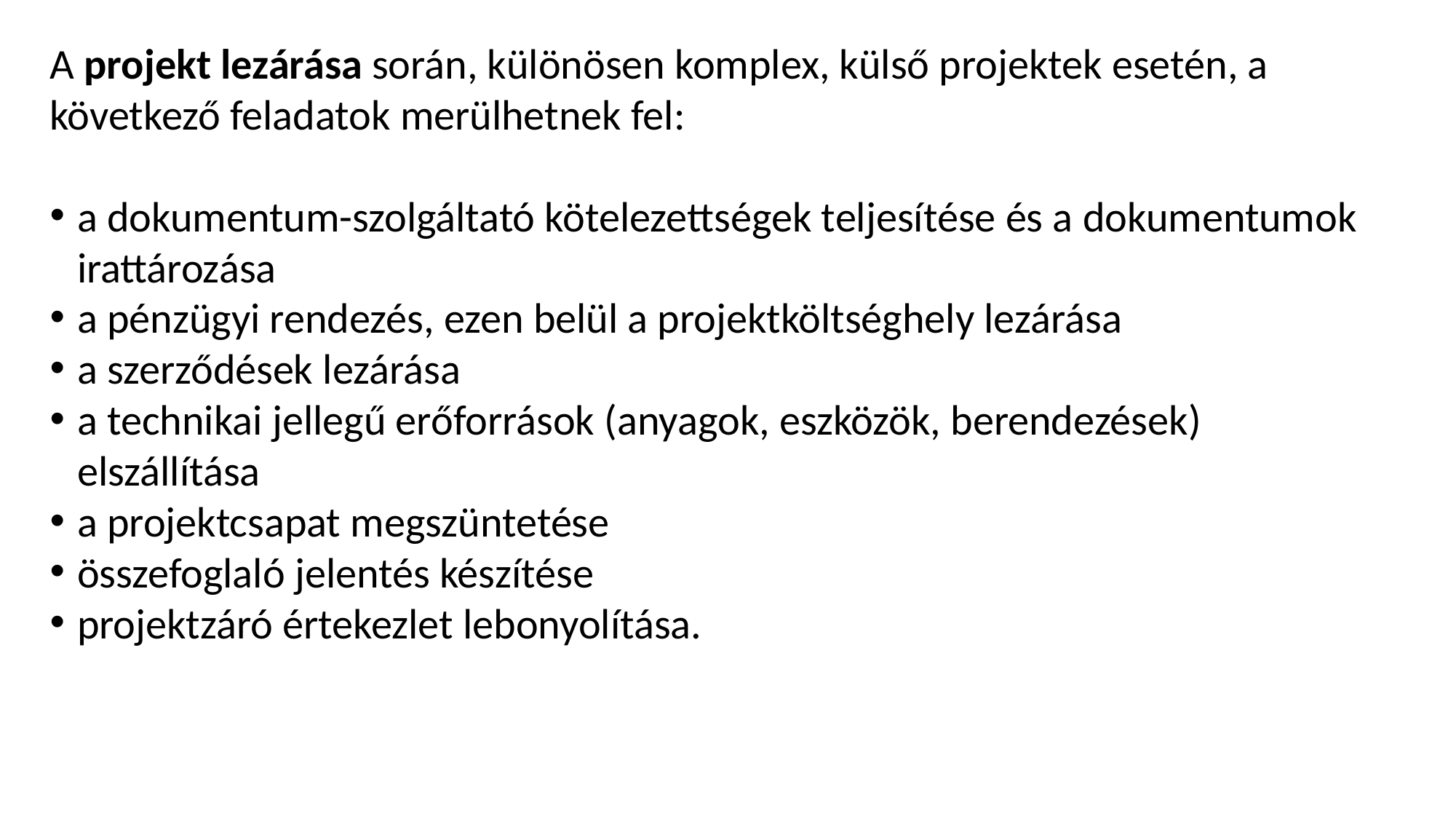

A projekt lezárása során, különösen komplex, külső projektek esetén, a következő feladatok merülhetnek fel:

a dokumentum-szolgáltató kötelezettségek teljesítése és a dokumentumok irattározása
a pénzügyi rendezés, ezen belül a projektköltséghely lezárása
a szerződések lezárása
a technikai jellegű erőforrások (anyagok, eszközök, berendezések) elszállítása
a projektcsapat megszüntetése
összefoglaló jelentés készítése
projektzáró értekezlet lebonyolítása.